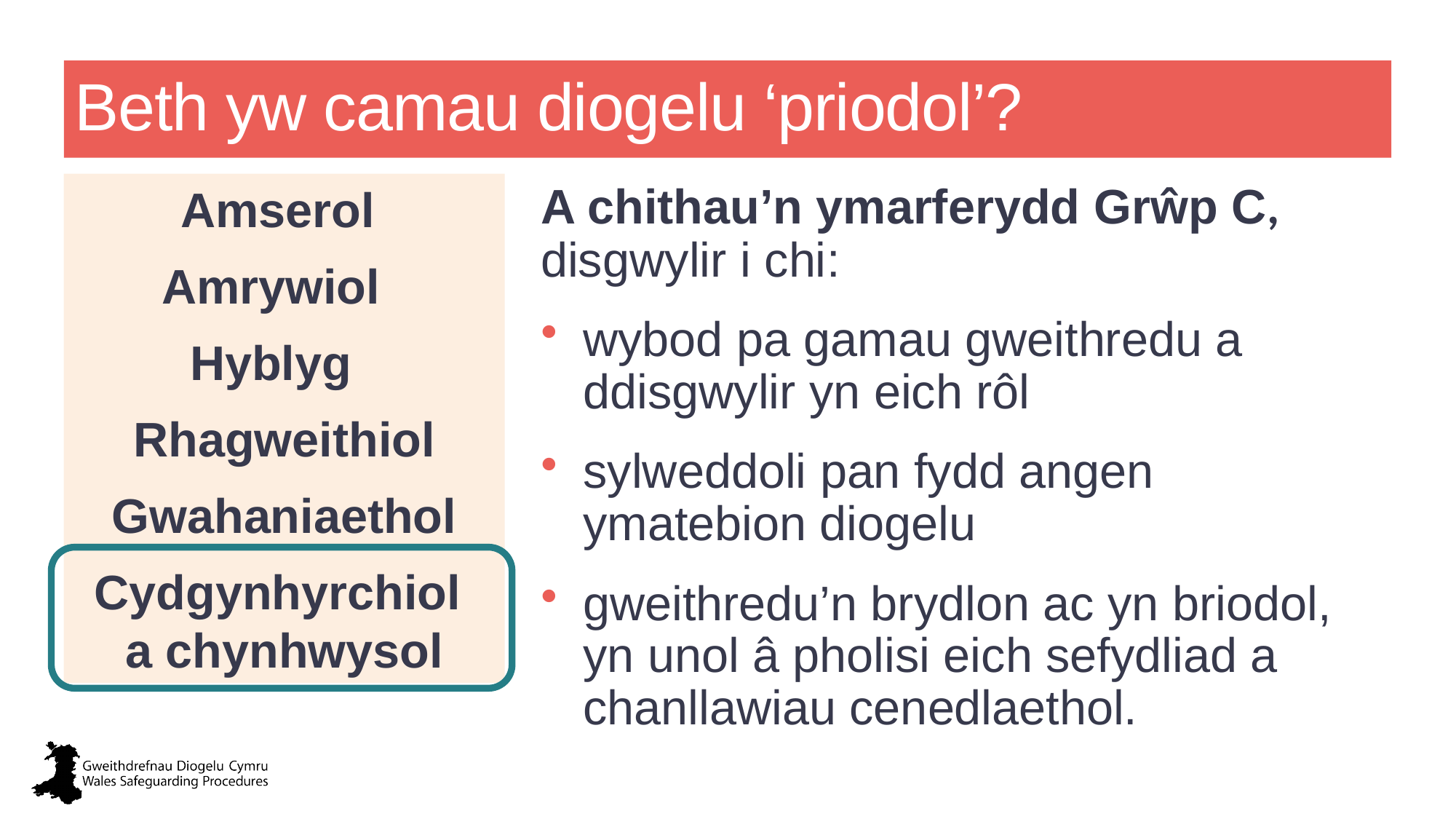

# Beth yw camau diogelu ‘priodol’?
Amserol
Amrywiol
Hyblyg
Rhagweithiol
Gwahaniaethol
Cydgynhyrchiol
a chynhwysol
A chithau’n ymarferydd Grŵp C, disgwylir i chi:
wybod pa gamau gweithredu a ddisgwylir yn eich rôl
sylweddoli pan fydd angen ymatebion diogelu
gweithredu’n brydlon ac yn briodol, yn unol â pholisi eich sefydliad a chanllawiau cenedlaethol.